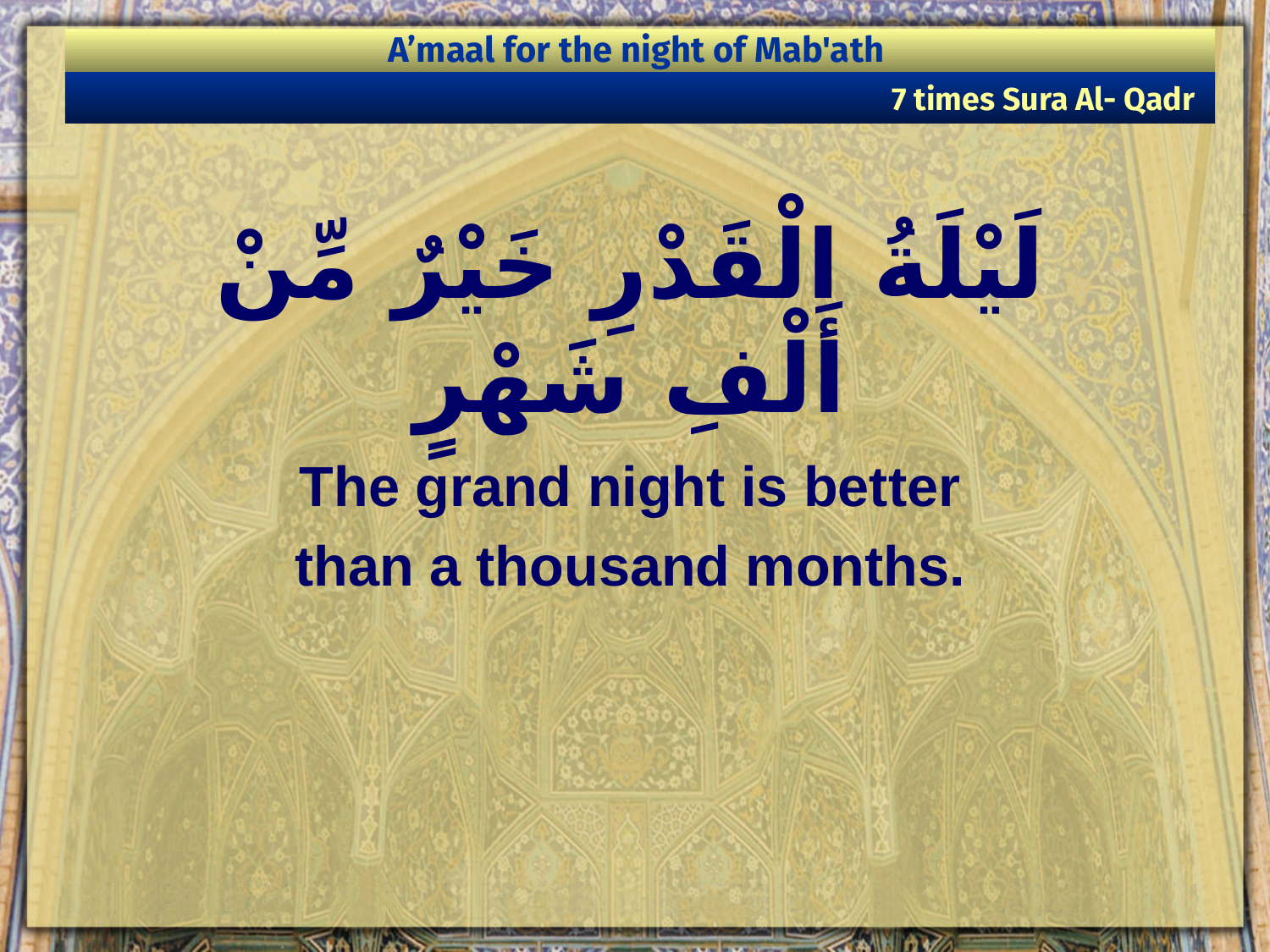

A’maal for the night of Mab'ath
7 times Sura Al- Qadr
لَيْلَةُ الْقَدْرِ خَيْرٌ مِّنْ أَلْفِ شَهْرٍ
The grand night is better
than a thousand months.